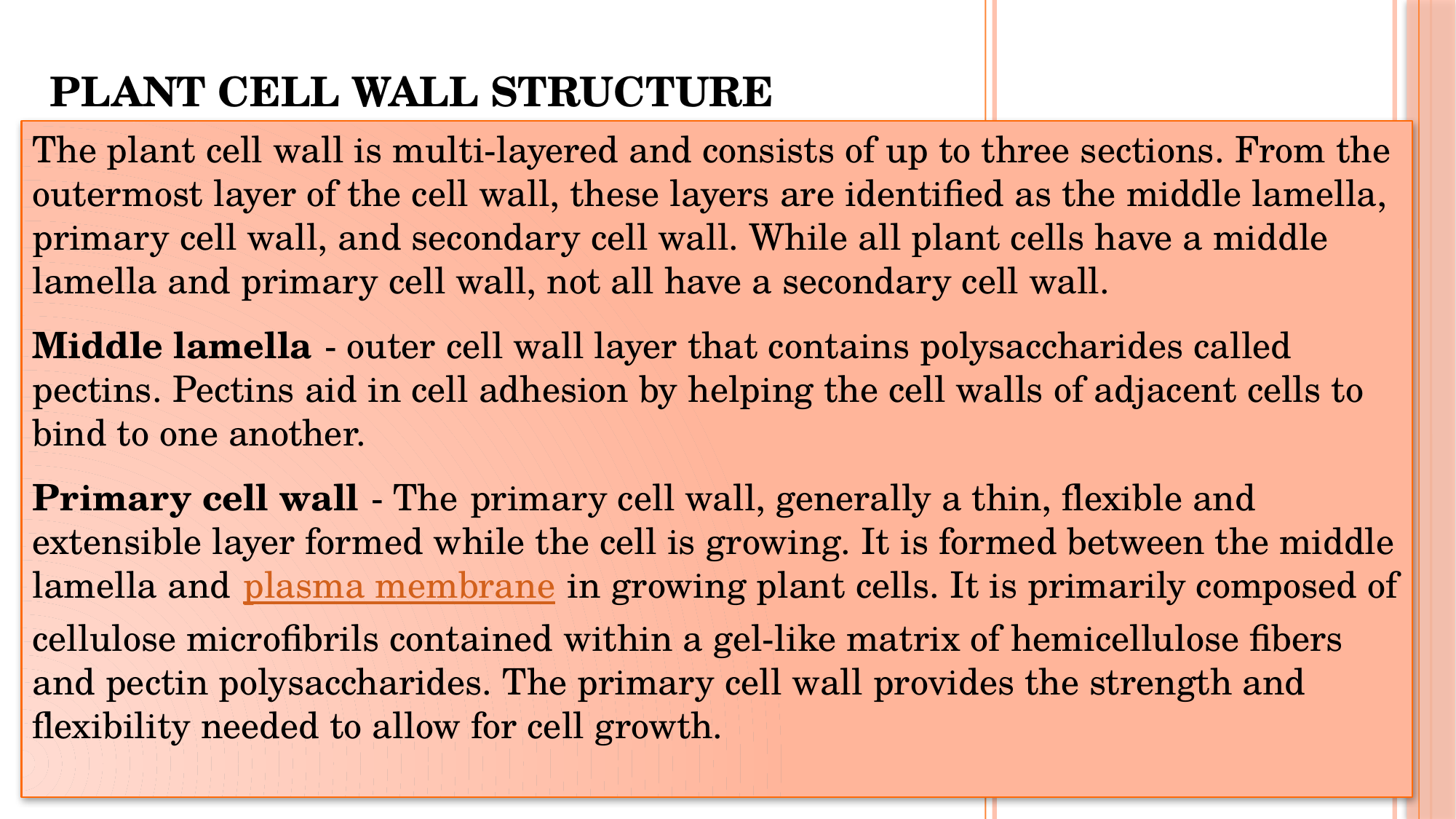

# PLANT CELL WALL STRUCTURE
The plant cell wall is multi-layered and consists of up to three sections. From the outermost layer of the cell wall, these layers are identified as the middle lamella, primary cell wall, and secondary cell wall. While all plant cells have a middle lamella and primary cell wall, not all have a secondary cell wall.
Middle lamella - outer cell wall layer that contains polysaccharides called pectins. Pectins aid in cell adhesion by helping the cell walls of adjacent cells to bind to one another.​
Primary cell wall - The primary cell wall, generally a thin, flexible and extensible layer formed while the cell is growing. It is formed between the middle lamella and plasma membrane in growing plant cells. It is primarily composed of cellulose microfibrils contained within a gel-like matrix of hemicellulose fibers and pectin polysaccharides. The primary cell wall provides the strength and flexibility needed to allow for cell growth.​